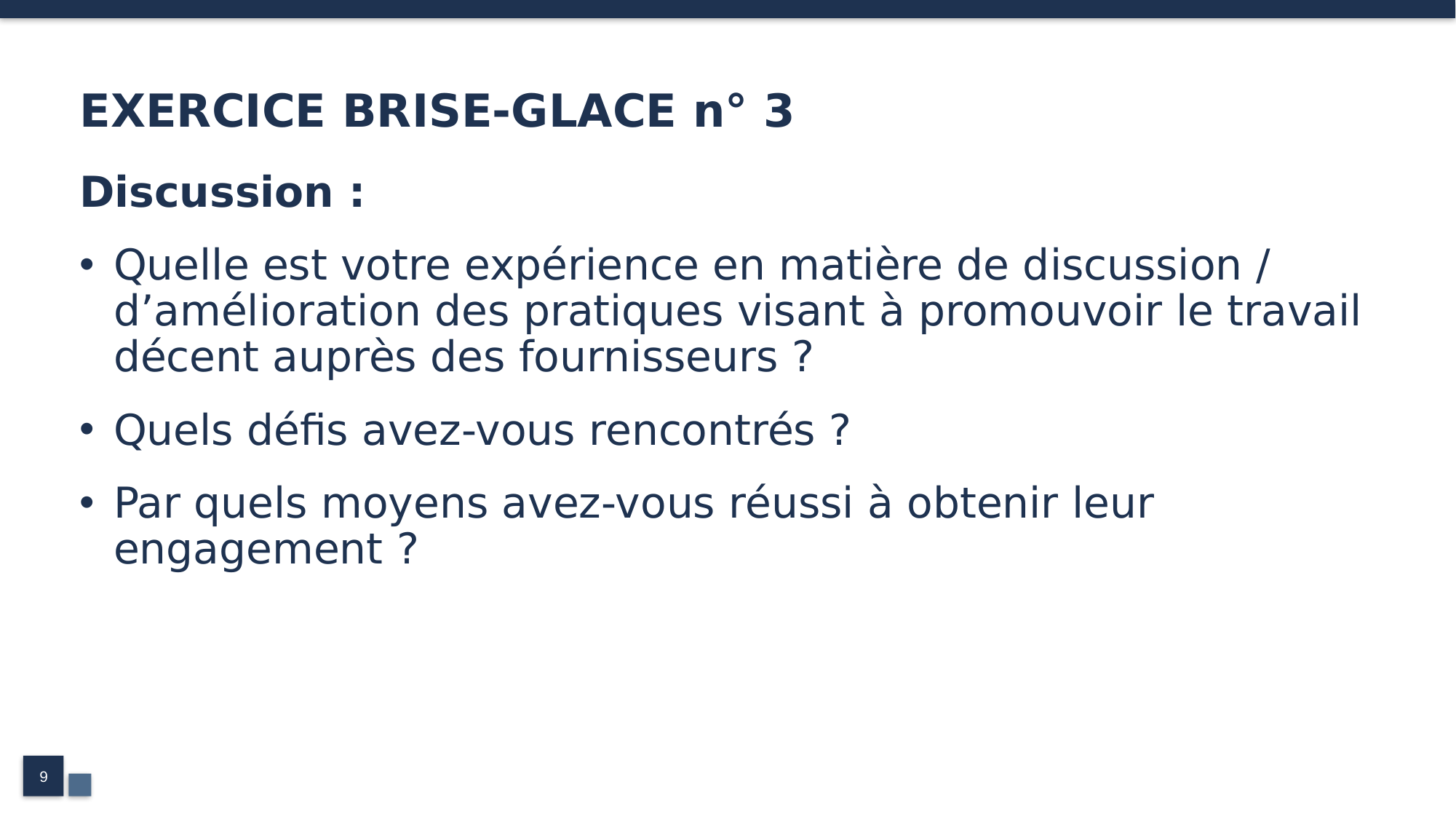

# EXERCICE BRISE-GLACE n° 3
Discussion :
Quelle est votre expérience en matière de discussion / d’amélioration des pratiques visant à promouvoir le travail décent auprès des fournisseurs ?
Quels défis avez-vous rencontrés ?
Par quels moyens avez-vous réussi à obtenir leur engagement ?

9